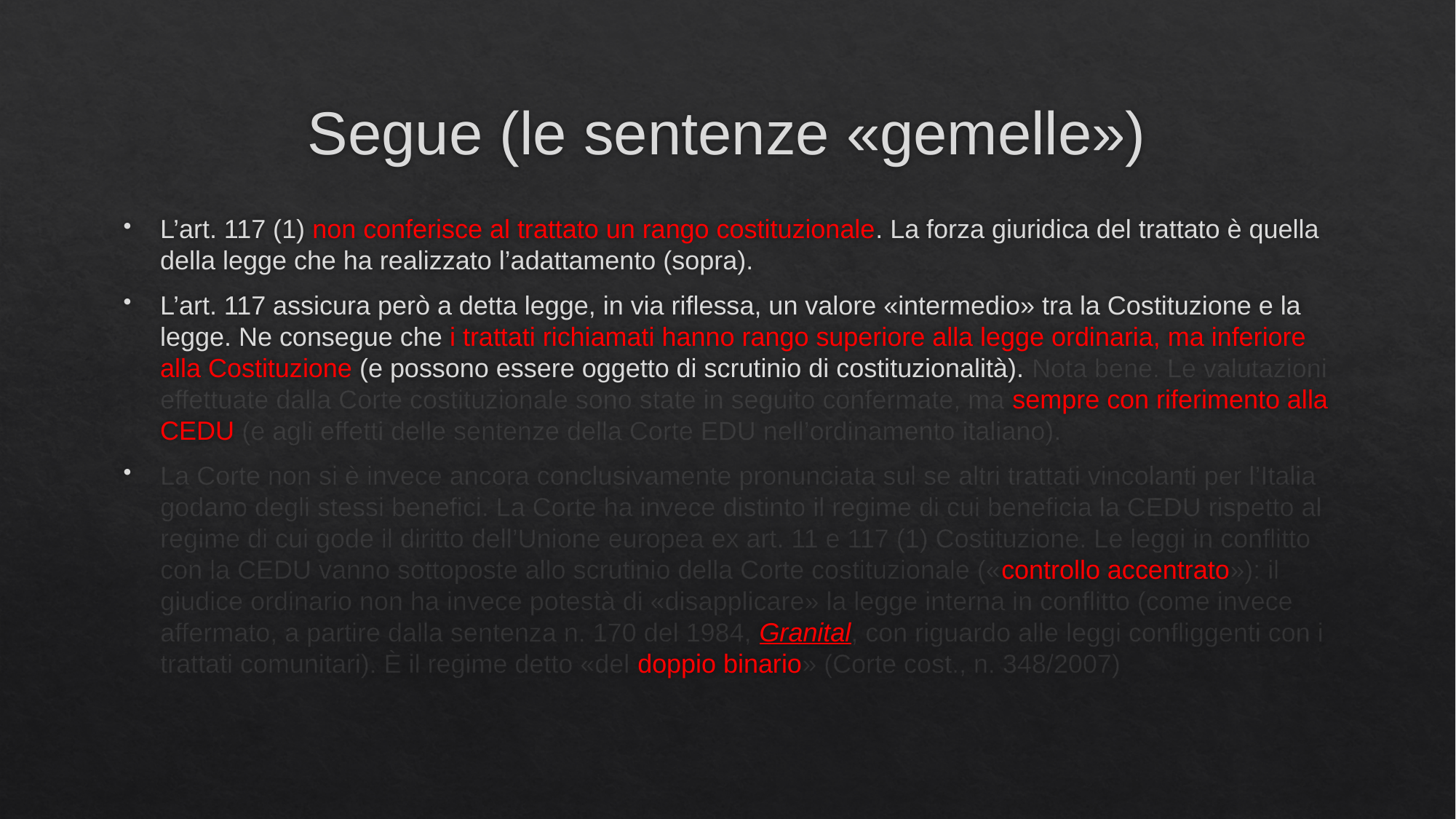

# Segue (le sentenze «gemelle»)
L’art. 117 (1) non conferisce al trattato un rango costituzionale. La forza giuridica del trattato è quella della legge che ha realizzato l’adattamento (sopra).
L’art. 117 assicura però a detta legge, in via riflessa, un valore «intermedio» tra la Costituzione e la legge. Ne consegue che i trattati richiamati hanno rango superiore alla legge ordinaria, ma inferiore alla Costituzione (e possono essere oggetto di scrutinio di costituzionalità). Nota bene. Le valutazioni effettuate dalla Corte costituzionale sono state in seguito confermate, ma sempre con riferimento alla CEDU (e agli effetti delle sentenze della Corte EDU nell’ordinamento italiano).
La Corte non si è invece ancora conclusivamente pronunciata sul se altri trattati vincolanti per l’Italia godano degli stessi benefici. La Corte ha invece distinto il regime di cui beneficia la CEDU rispetto al regime di cui gode il diritto dell’Unione europea ex art. 11 e 117 (1) Costituzione. Le leggi in conflitto con la CEDU vanno sottoposte allo scrutinio della Corte costituzionale («controllo accentrato»): il giudice ordinario non ha invece potestà di «disapplicare» la legge interna in conflitto (come invece affermato, a partire dalla sentenza n. 170 del 1984, Granital, con riguardo alle leggi confliggenti con i trattati comunitari). È il regime detto «del doppio binario» (Corte cost., n. 348/2007)